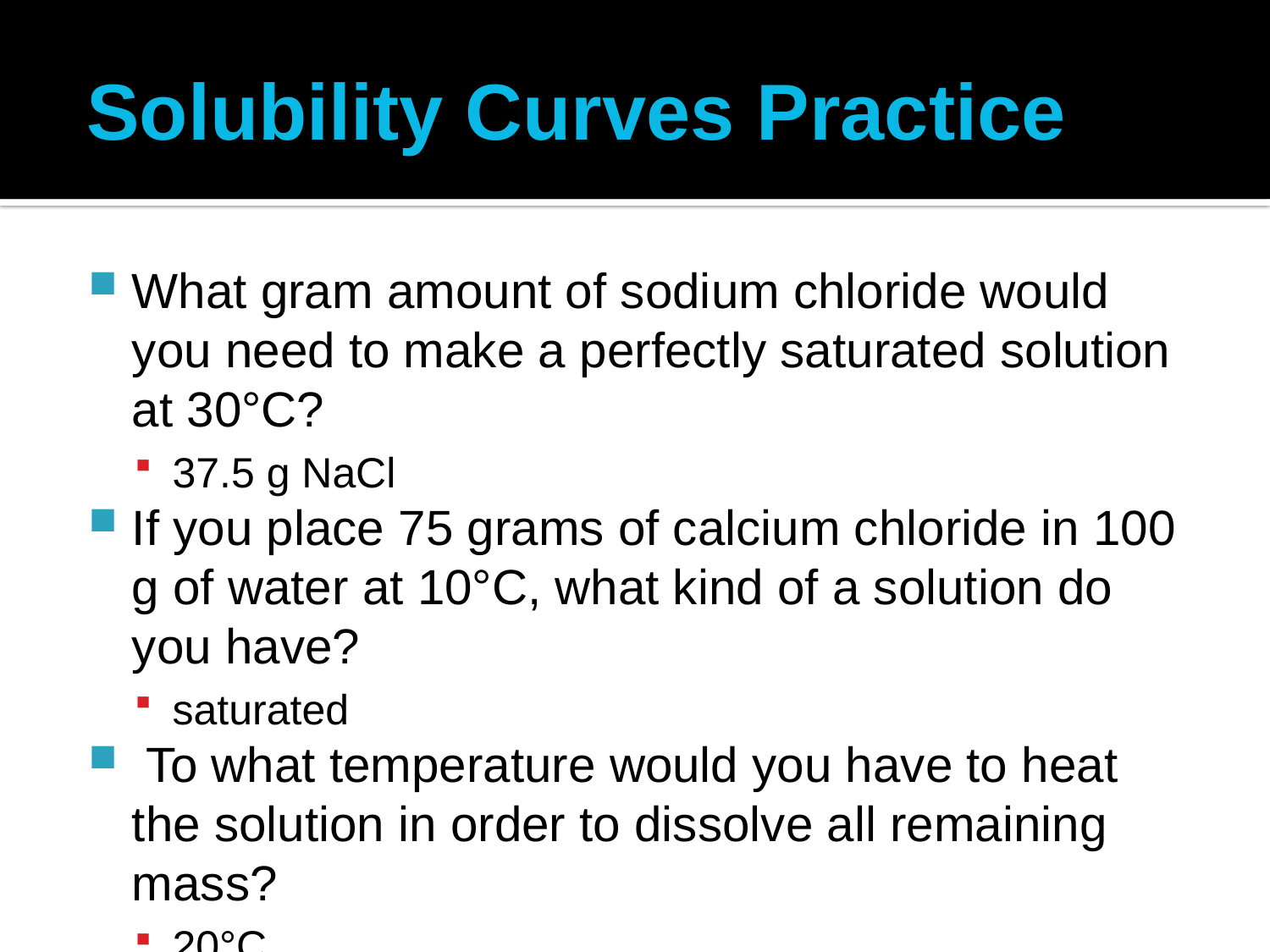

# Solubility Curves Practice
What gram amount of sodium chloride would you need to make a perfectly saturated solution at 30°C?
37.5 g NaCl
If you place 75 grams of calcium chloride in 100 g of water at 10°C, what kind of a solution do you have?
saturated
 To what temperature would you have to heat the solution in order to dissolve all remaining mass?
20°C